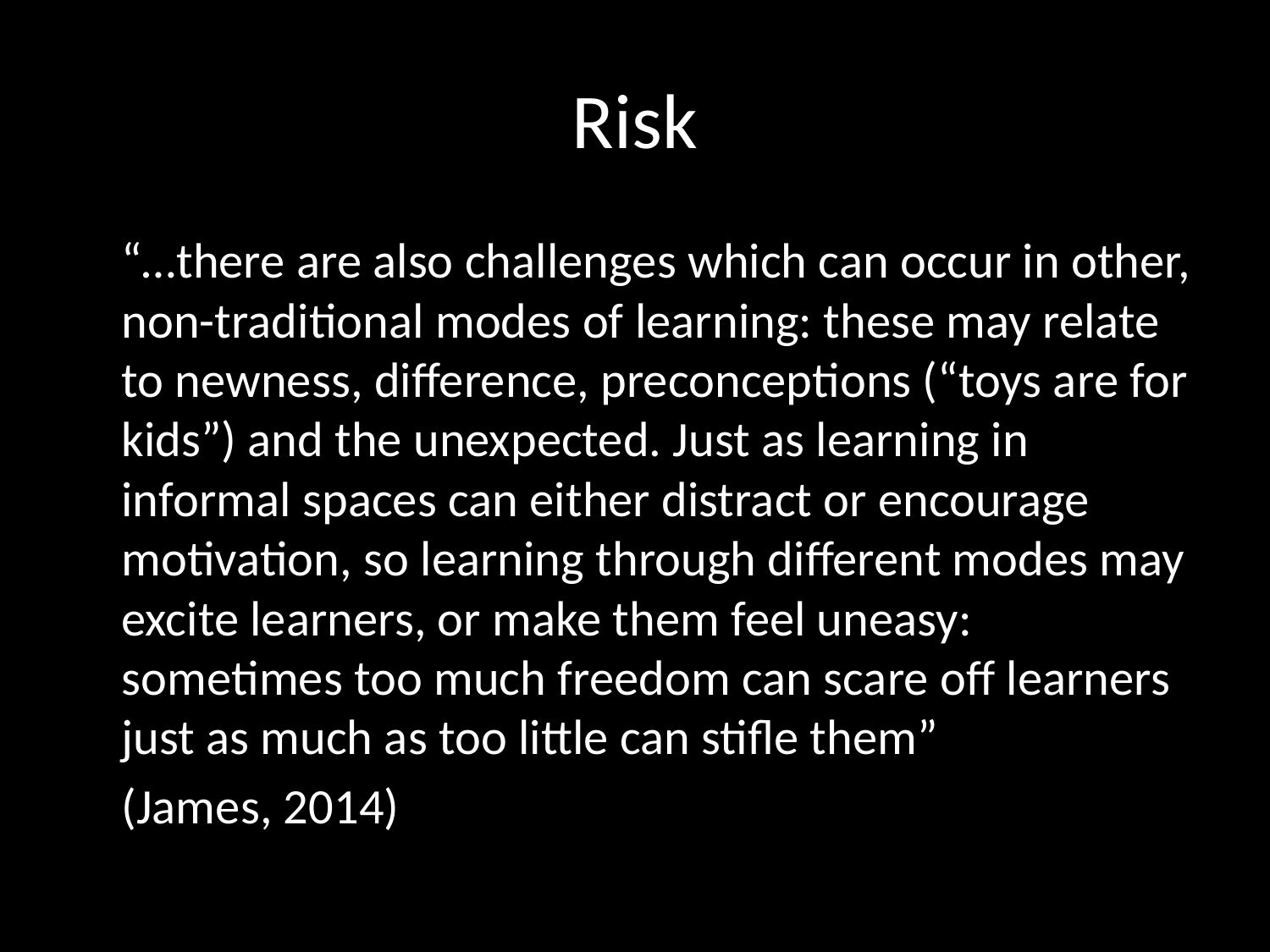

# Risk
	“…there are also challenges which can occur in other, non-traditional modes of learning: these may relate to newness, difference, preconceptions (“toys are for kids”) and the unexpected. Just as learning in informal spaces can either distract or encourage motivation, so learning through different modes may excite learners, or make them feel uneasy: sometimes too much freedom can scare off learners just as much as too little can stifle them”
													(James, 2014)